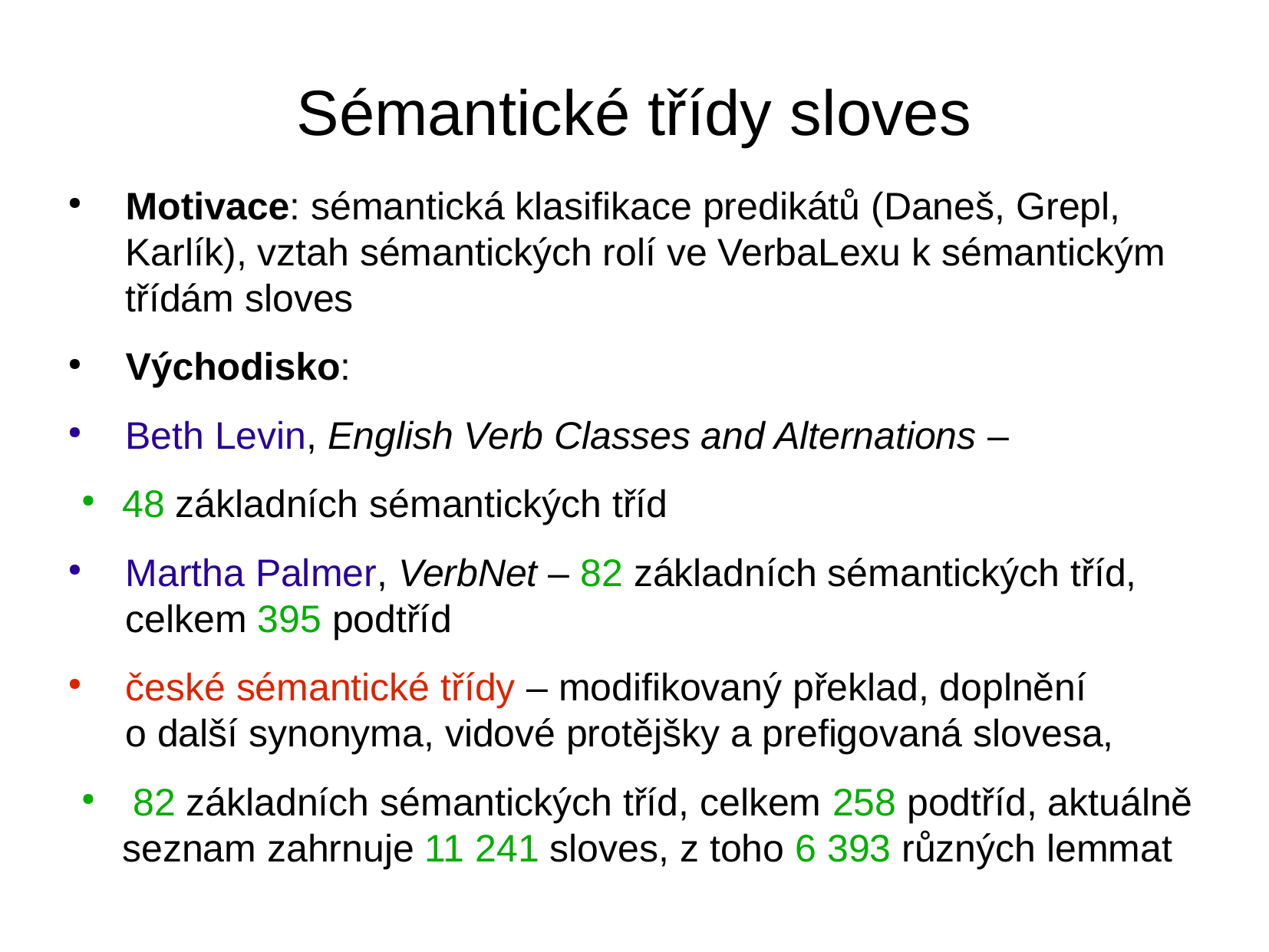

Sémantické třídy sloves
Motivace: sémantická klasifikace predikátů (Daneš, Grepl, Karlík), vztah sémantických rolí ve VerbaLexu k sémantickým třídám sloves
Východisko:
Beth Levin, English Verb Classes and Alternations –
48 základních sémantických tříd
Martha Palmer, VerbNet – 82 základních sémantických tříd, celkem 395 podtříd
české sémantické třídy – modifikovaný překlad, doplnění
o další synonyma, vidové protějšky a prefigovaná slovesa,
 82 základních sémantických tříd, celkem 258 podtříd, aktuálně seznam zahrnuje 11 241 sloves, z toho 6 393 různých lemmat